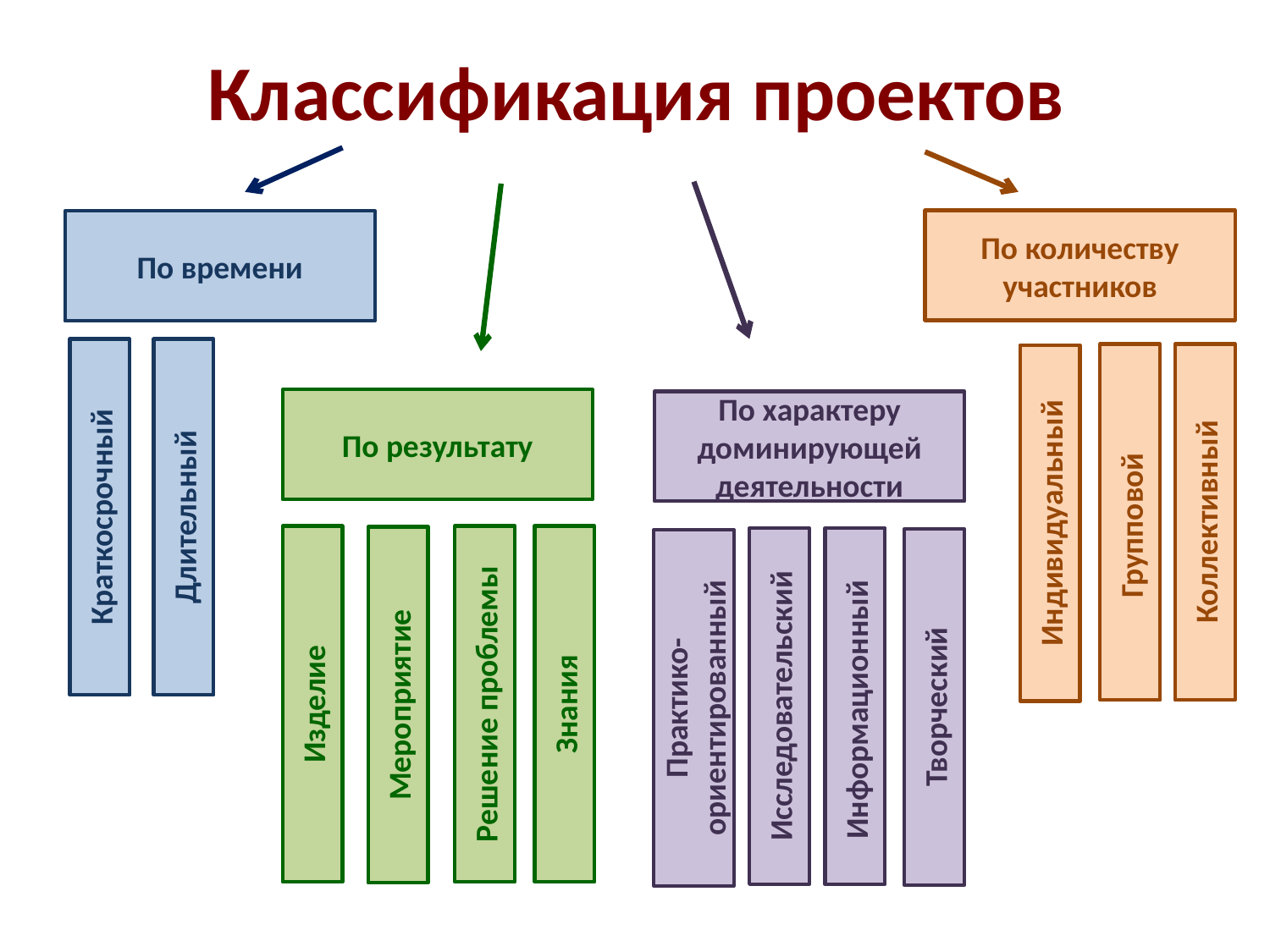

# Классификация проектов
По количеству участников
По времени
Краткосрочный
Длительный
Групповой
Коллективный
Индивидуальный
По результату
По характеру доминирующей деятельности
Изделие
Решение проблемы
Знания
Мероприятие
Исследовательский
Информационный
Творческий
Практико-ориентированный